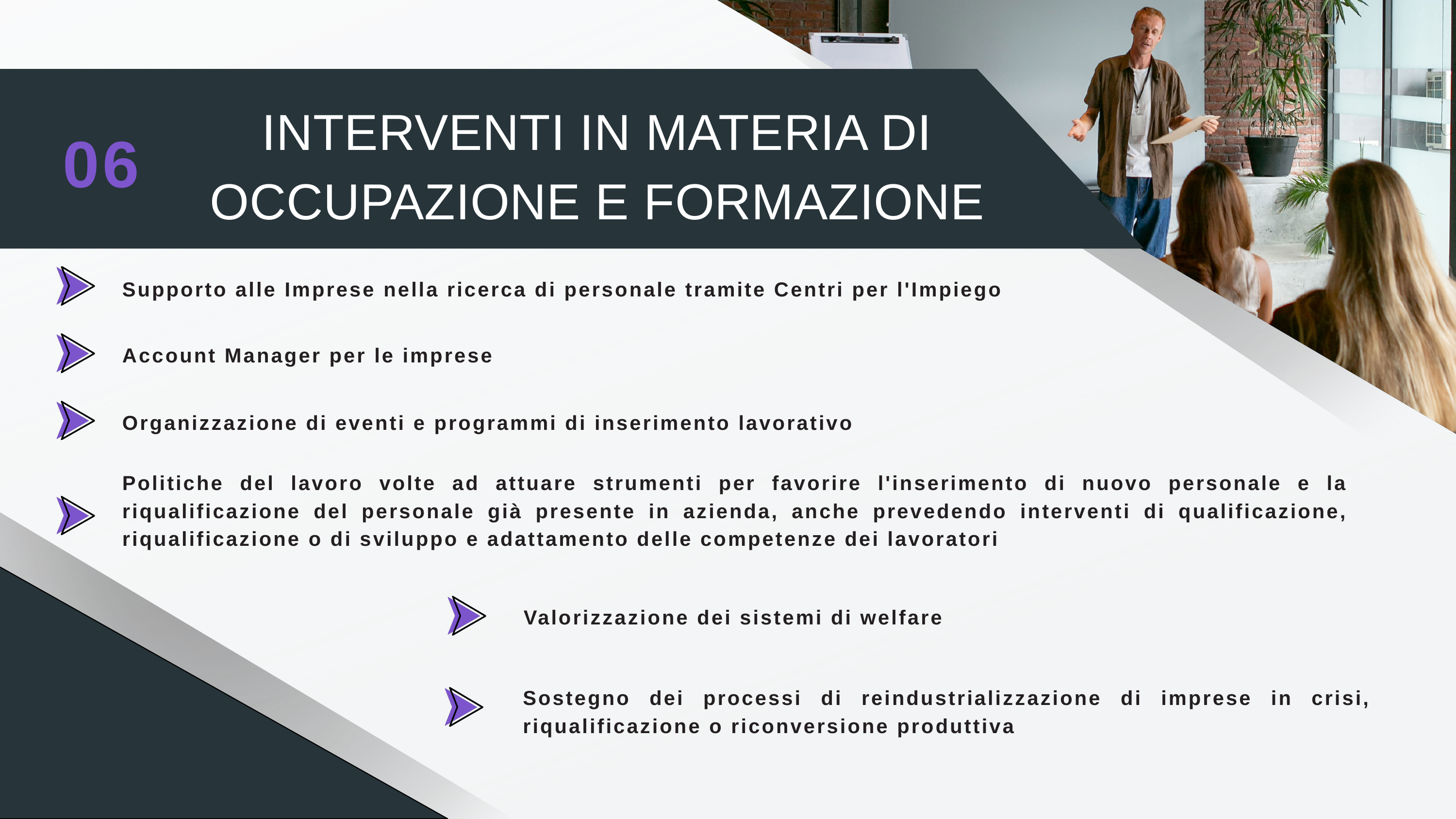

INTERVENTI IN MATERIA DI OCCUPAZIONE E FORMAZIONE

06

Supporto alle Imprese nella ricerca di personale tramite Centri per l'Impiego

Account Manager per le imprese

Organizzazione di eventi e programmi di inserimento lavorativo

Politiche del lavoro volte ad attuare strumenti per favorire l'inserimento di nuovo personale e la riqualificazione del personale già presente in azienda, anche prevedendo interventi di qualificazione, riqualificazione o di sviluppo e adattamento delle competenze dei lavoratori

Valorizzazione dei sistemi di welfare

Sostegno dei processi di reindustrializzazione di imprese in crisi, riqualificazione o riconversione produttiva